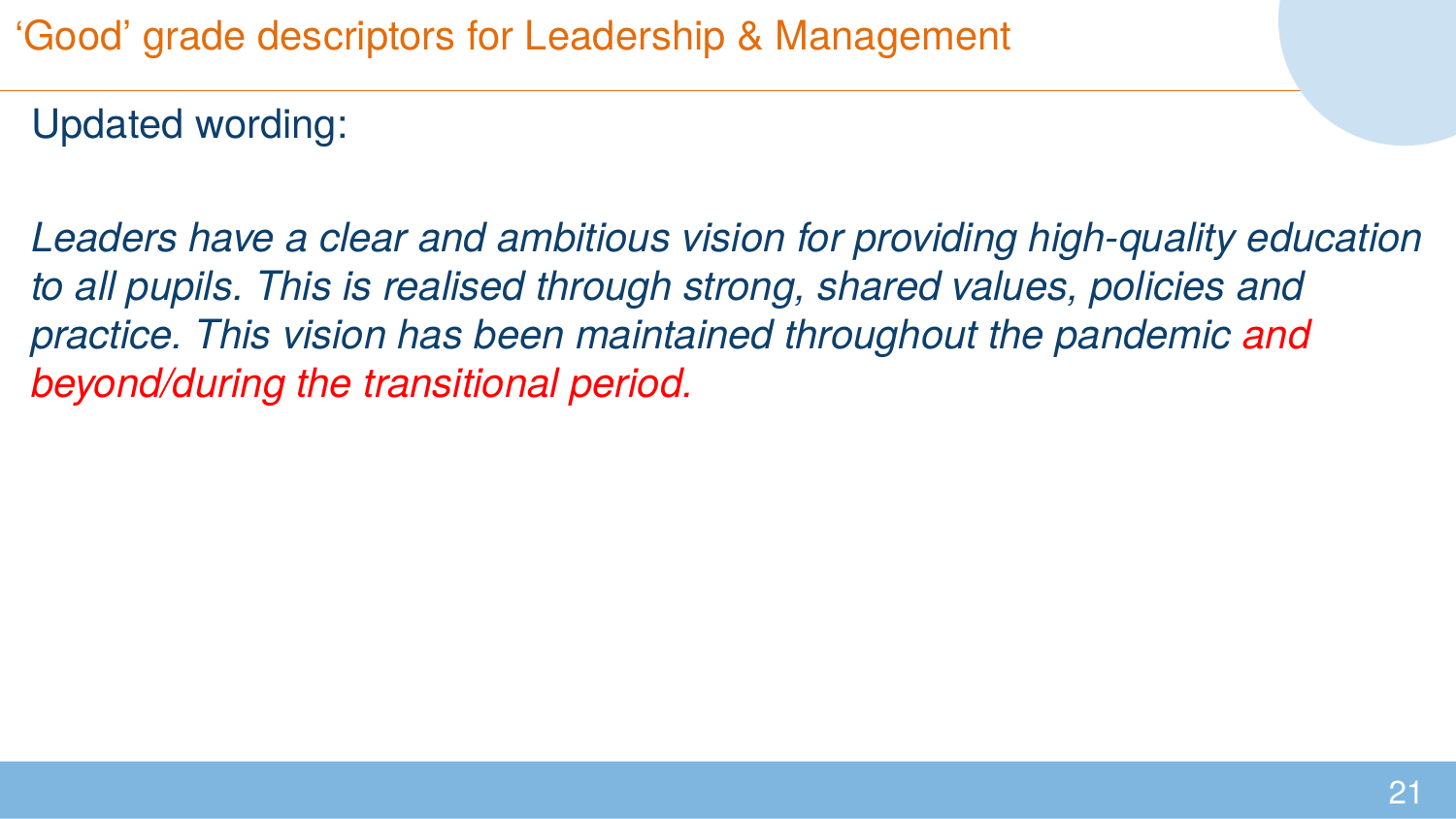

# ‘Good’ grade descriptors for Leadership & Management
Updated wording:

Leaders have a clear and ambitious vision for providing high-quality education to all pupils. This is realised through strong, shared values, policies and practice. This vision has been maintained throughout the pandemic and beyond/during the transitional period.

21